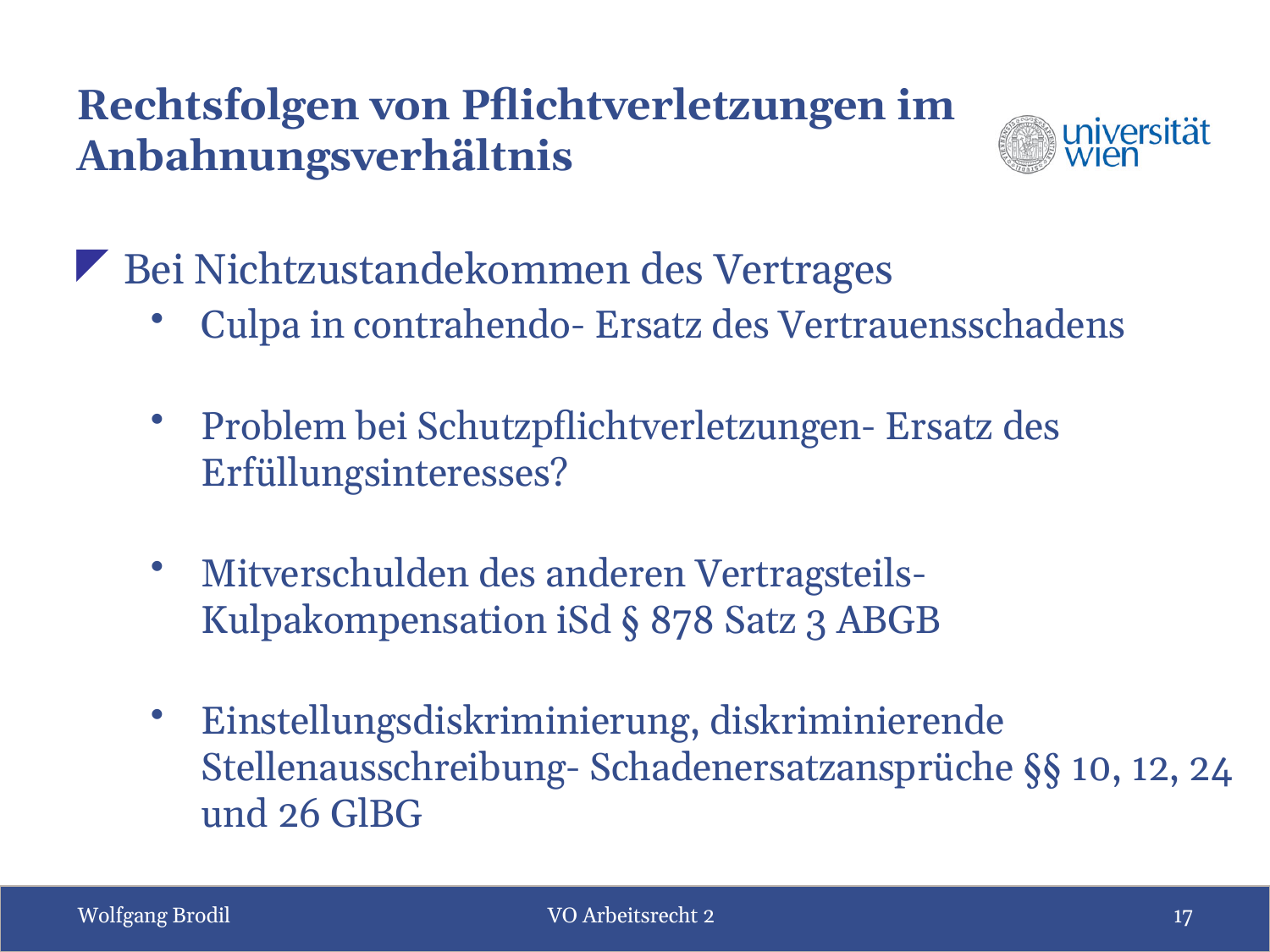

# Rechtsfolgen von Pflichtverletzungen im Anbahnungsverhältnis
Bei Nichtzustandekommen des Vertrages
Culpa in contrahendo- Ersatz des Vertrauensschadens
Problem bei Schutzpflichtverletzungen- Ersatz des Erfüllungsinteresses?
Mitverschulden des anderen Vertragsteils- Kulpakompensation iSd § 878 Satz 3 ABGB
Einstellungsdiskriminierung, diskriminierende Stellenausschreibung- Schadenersatzansprüche §§ 10, 12, 24 und 26 GlBG